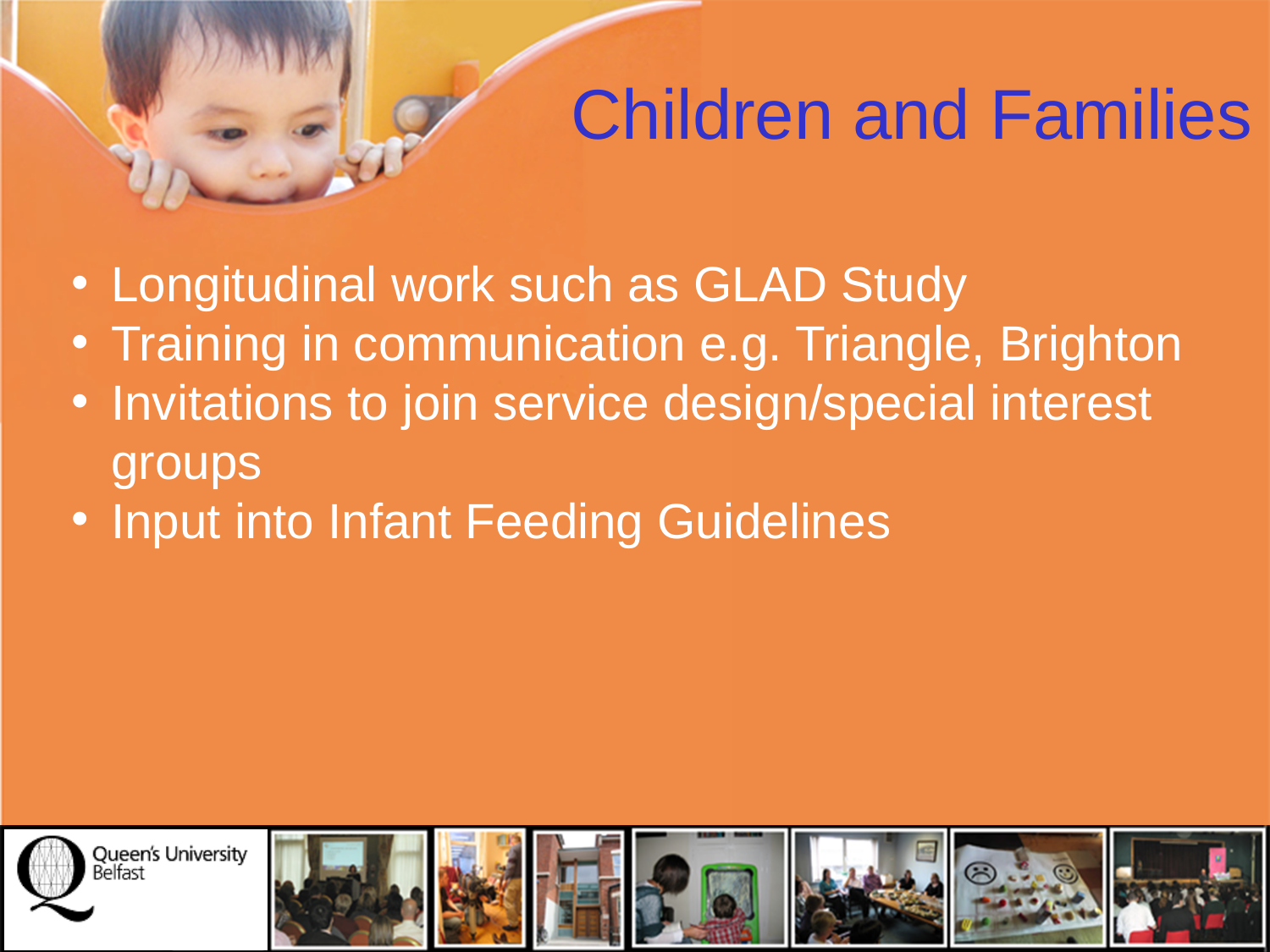

# Children and Families
Longitudinal work such as GLAD Study
Training in communication e.g. Triangle, Brighton
Invitations to join service design/special interest groups
Input into Infant Feeding Guidelines